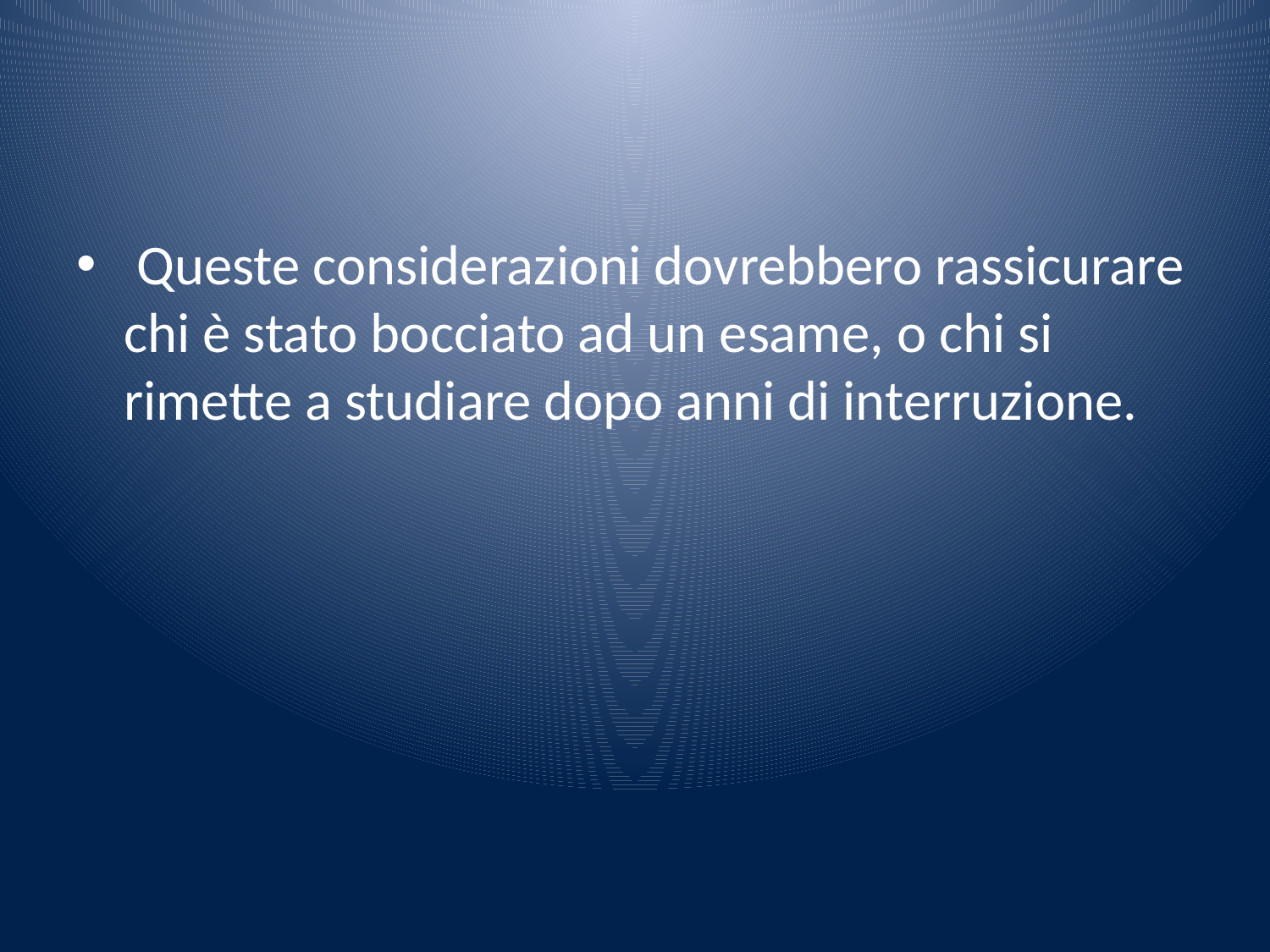

#
 Queste considerazioni dovrebbero rassicurare chi è stato bocciato ad un esame, o chi si rimette a studiare dopo anni di interruzione.